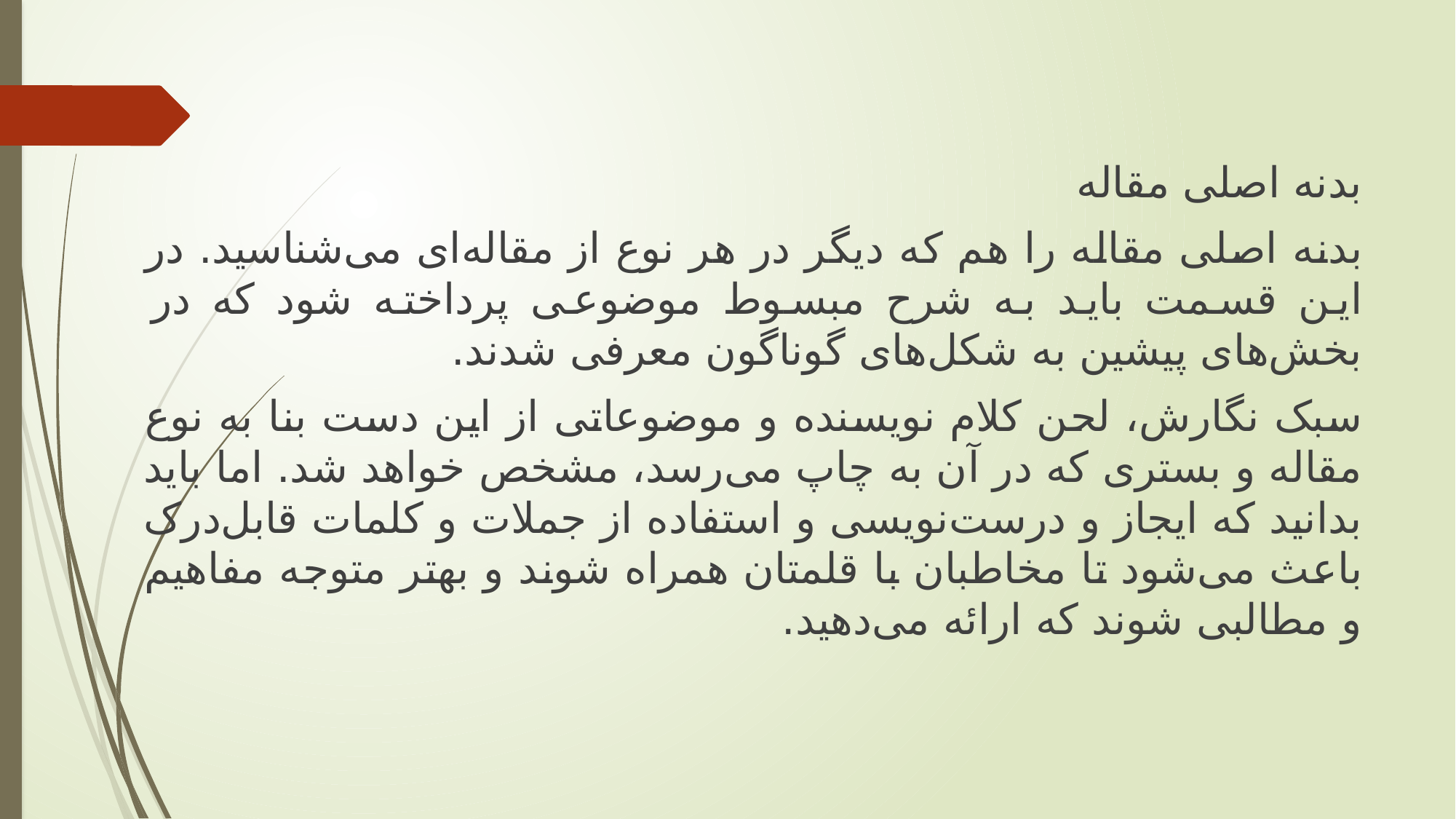

بدنه اصلی مقاله
بدنه اصلی مقاله را هم که دیگر در هر نوع از مقاله‌ای می‌شناسید. در این قسمت باید به شرح مبسوط موضوعی پرداخته شود که در بخش‌های پیشین به شکل‌های گوناگون معرفی شدند.
سبک نگارش، لحن کلام نویسنده و موضوعاتی از این دست بنا به نوع مقاله و بستری که در آن به چاپ می‌رسد، مشخص خواهد شد. اما باید بدانید که ایجاز و درست‌نویسی و استفاده از جملات و کلمات قابل‌درک باعث می‌شود تا مخاطبان با قلمتان همراه شوند و بهتر متوجه مفاهیم و مطالبی شوند که ارائه می‌دهید.